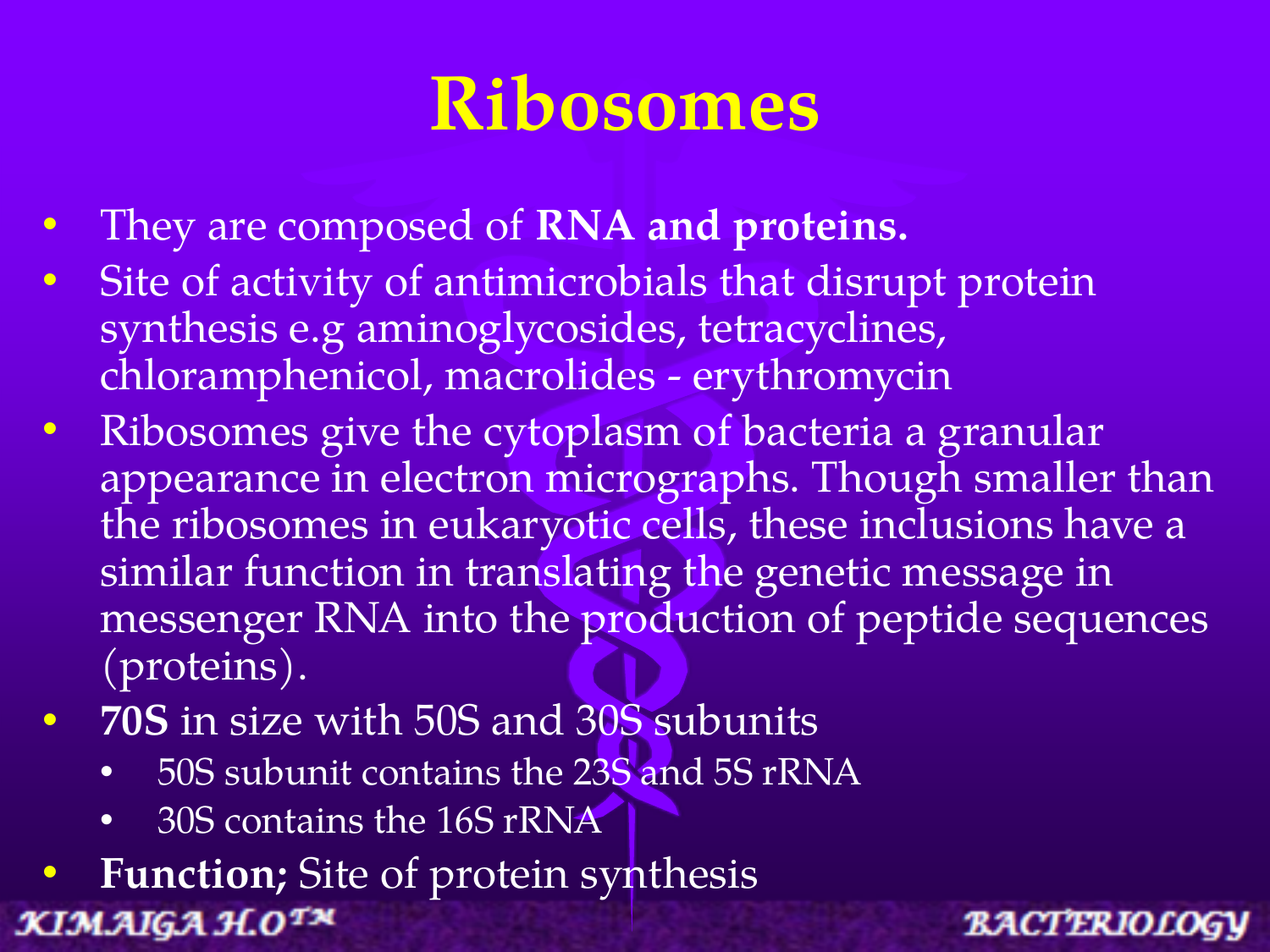

# Ribosomes
They are composed of RNA and proteins.
Site of activity of antimicrobials that disrupt protein synthesis e.g aminoglycosides, tetracyclines, chloramphenicol, macrolides - erythromycin
Ribosomes give the cytoplasm of bacteria a granular appearance in electron micrographs. Though smaller than the ribosomes in eukaryotic cells, these inclusions have a similar function in translating the genetic message in messenger RNA into the production of peptide sequences (proteins).
70S in size with 50S and 30S subunits
50S subunit contains the 23S and 5S rRNA
30S contains the 16S rRNA
Function; Site of protein synthesis